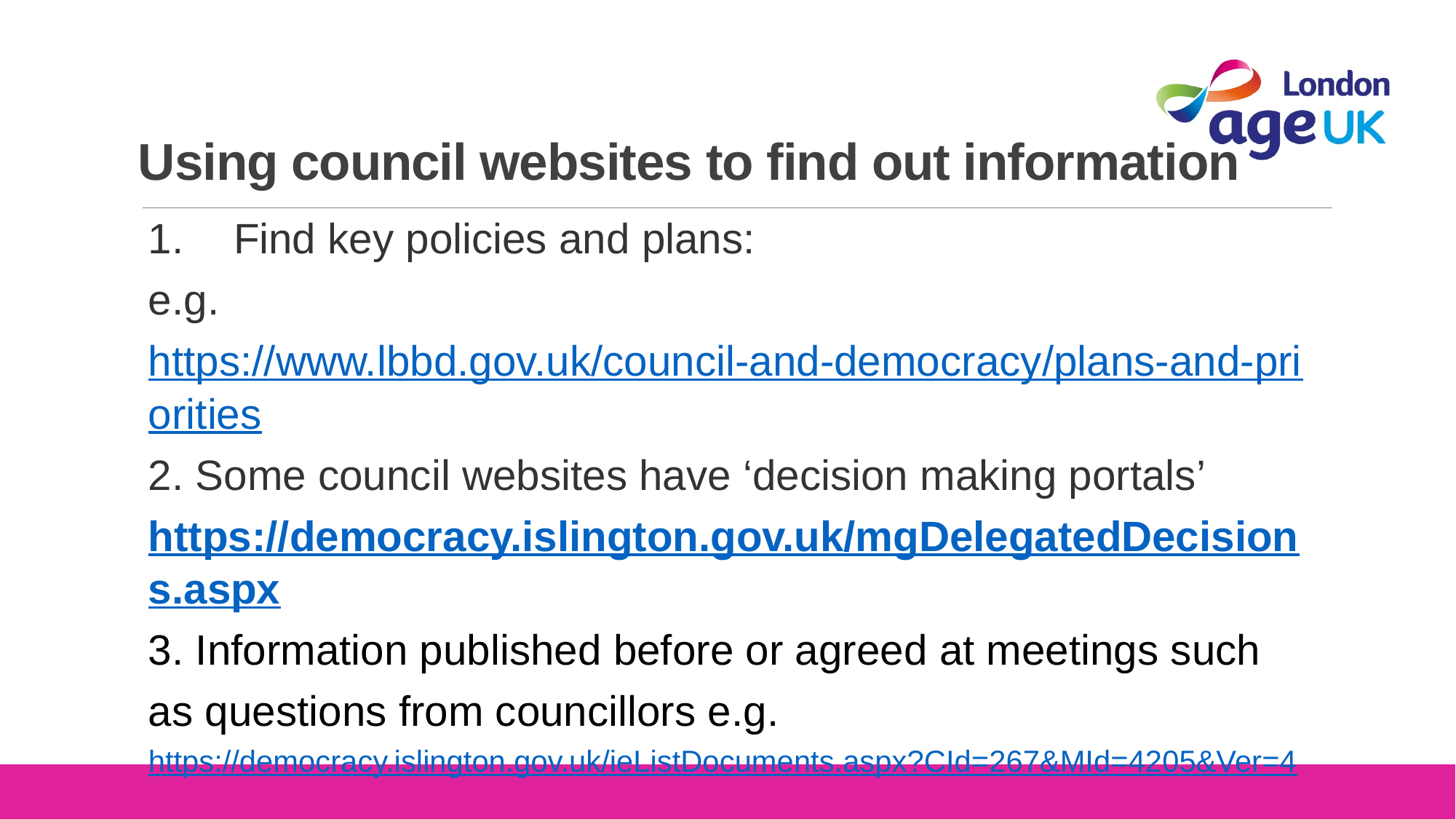

# Using council websites to find out information
Find key policies and plans:
e.g. https://www.lbbd.gov.uk/council-and-democracy/plans-and-priorities
2. Some council websites have ‘decision making portals’ https://democracy.islington.gov.uk/mgDelegatedDecisions.aspx
3. Information published before or agreed at meetings such as questions from councillors e.g. https://democracy.islington.gov.uk/ieListDocuments.aspx?CId=267&MId=4205&Ver=4